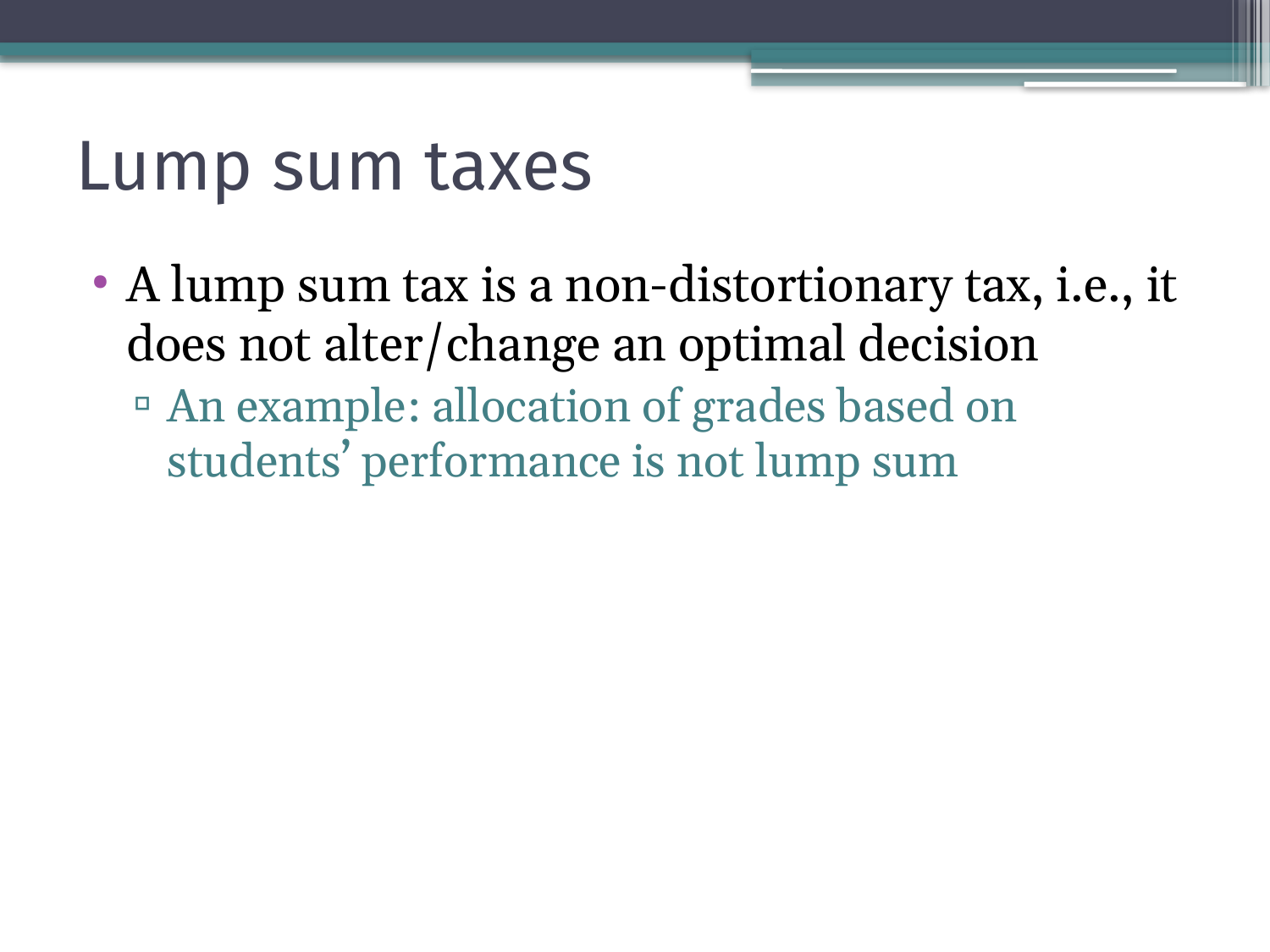

# Lump sum taxes
A lump sum tax is a non-distortionary tax, i.e., it does not alter/change an optimal decision
An example: allocation of grades based on students’ performance is not lump sum